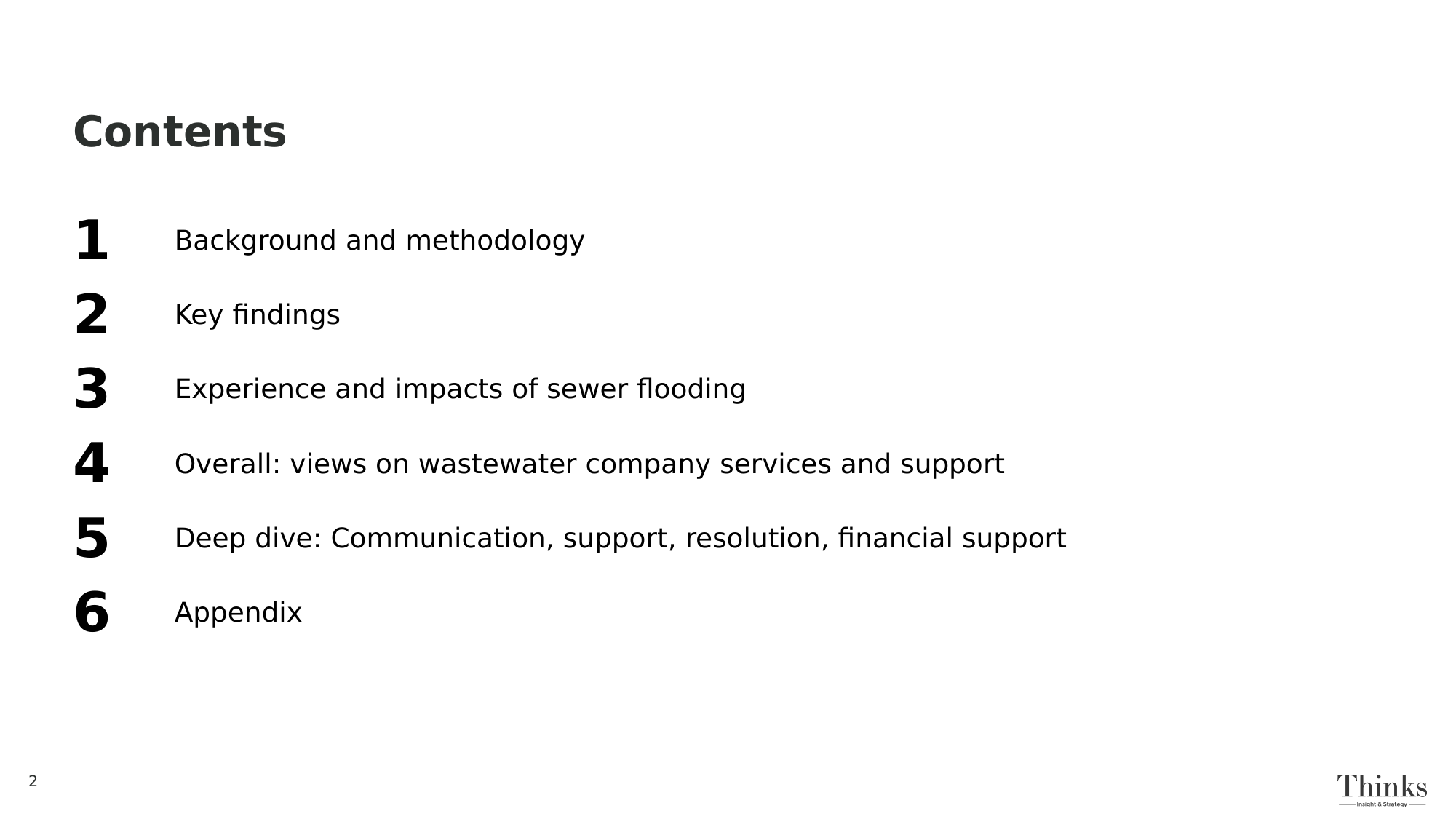

# Contents
| 1 | Background and methodology |
| --- | --- |
| 2 | Key findings |
| 3 | Experience and impacts of sewer flooding |
| 4 | Overall: views on wastewater company services and support |
| 5 | Deep dive: Communication, support, resolution, financial support |
| 6 | Appendix |
|  |  |
2